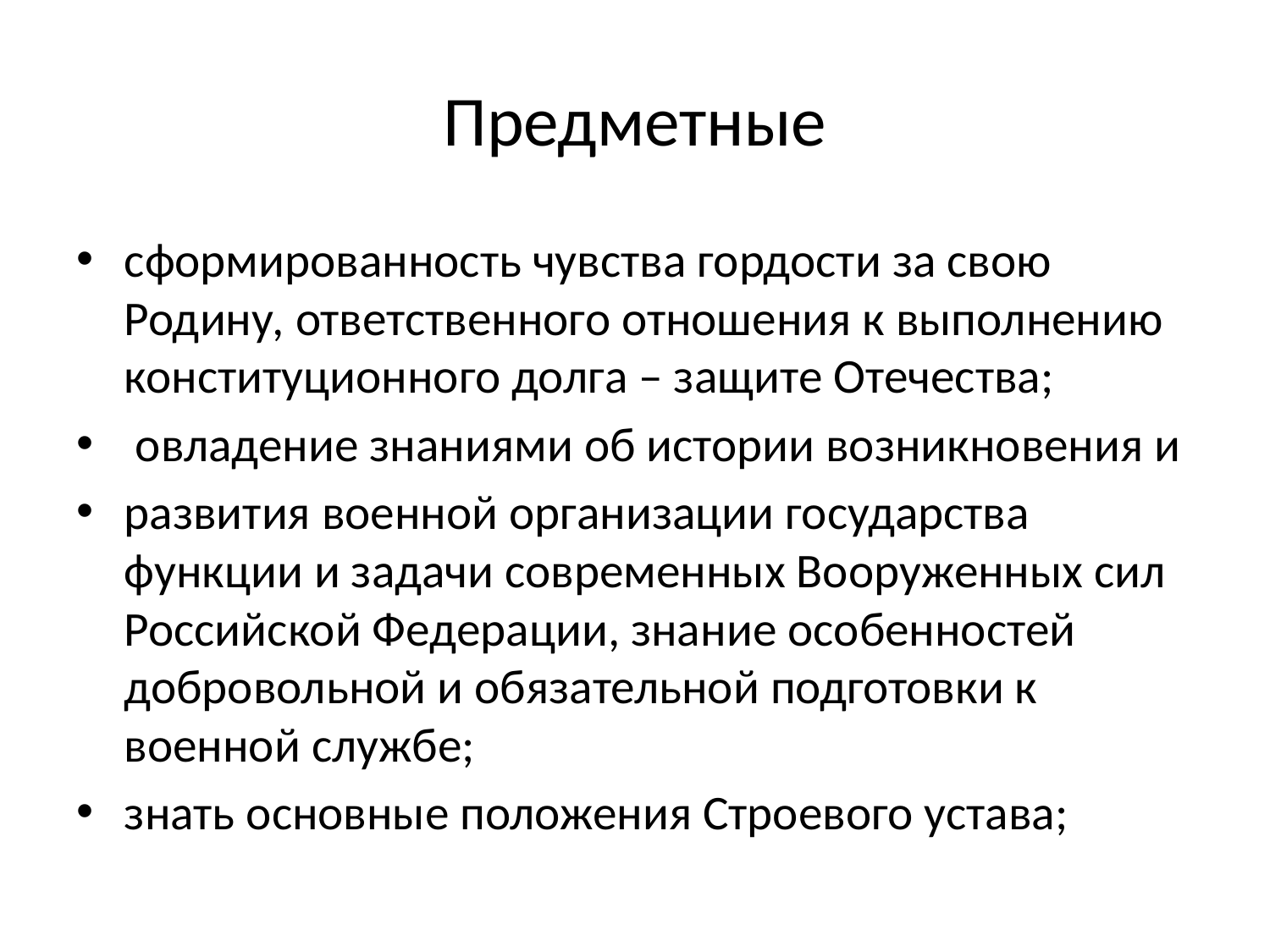

# Предметные
сформированность чувства гордости за свою Родину, ответственного отношения к выполнению конституционного долга – защите Отечества;
 овладение знаниями об истории возникновения и
развития военной организации государства функции и задачи современных Вооруженных сил Российской Федерации, знание особенностей добровольной и обязательной подготовки к военной службе;
знать основные положения Строевого устава;